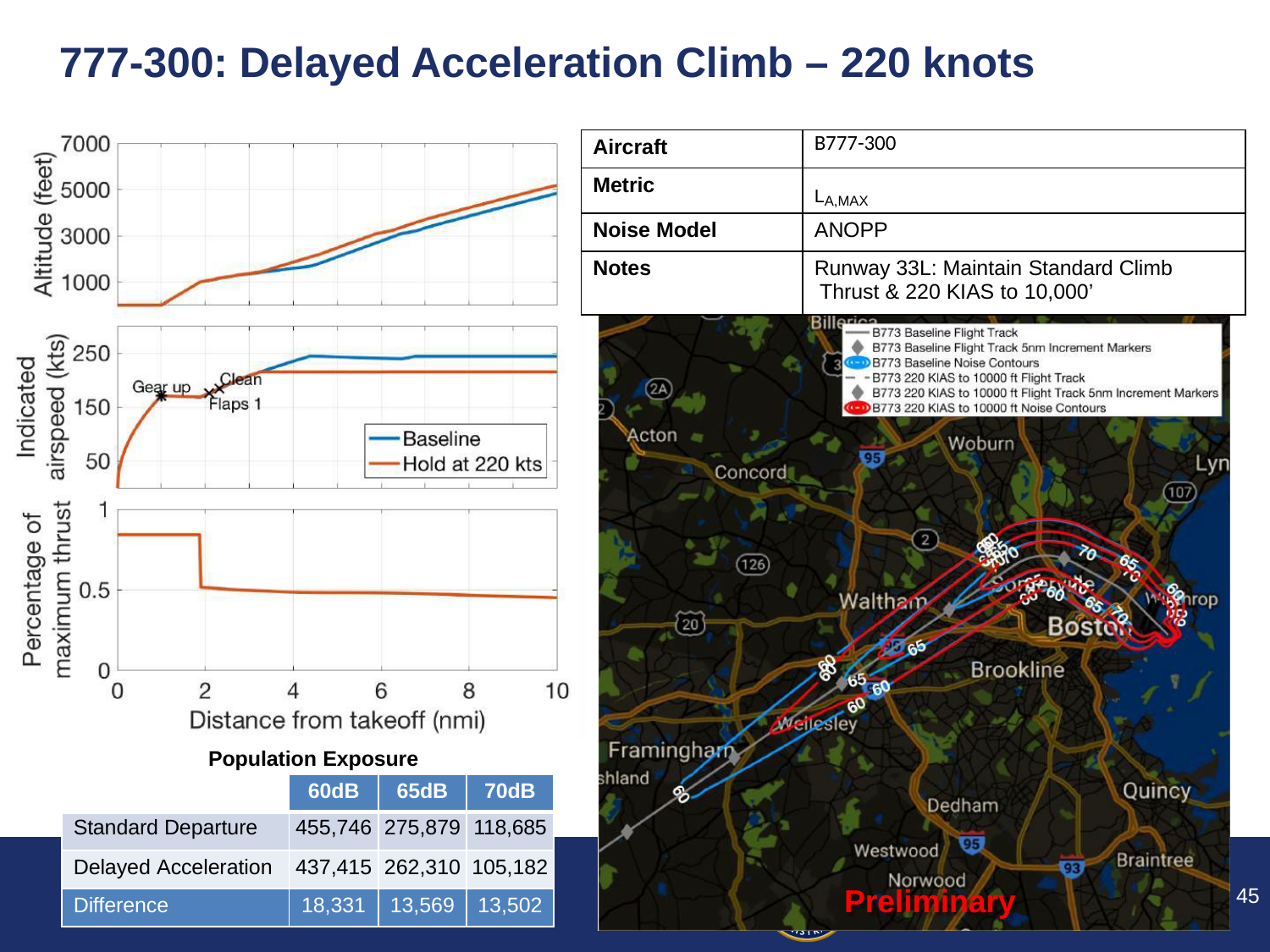

777-300: Delayed Acceleration Climb – 220 knots

| Aircraft | B777-300 |
| --- | --- |
| Metric | LA,MAX |
| Noise Model | ANOPP |
| Notes | Runway 33L: Maintain Standard Climb Thrust & 220 KIAS to 10,000’ |

Population Exposure
|  | 60dB | 65dB | 70dB |
| --- | --- | --- | --- |
| Standard Departure | 455,746 | 275,879 | 118,685 |
| Delayed Acceleration | 437,415 | 262,310 | 105,182 |
| Difference | 18,331 | 13,569 | 13,502 |

45
Preliminary